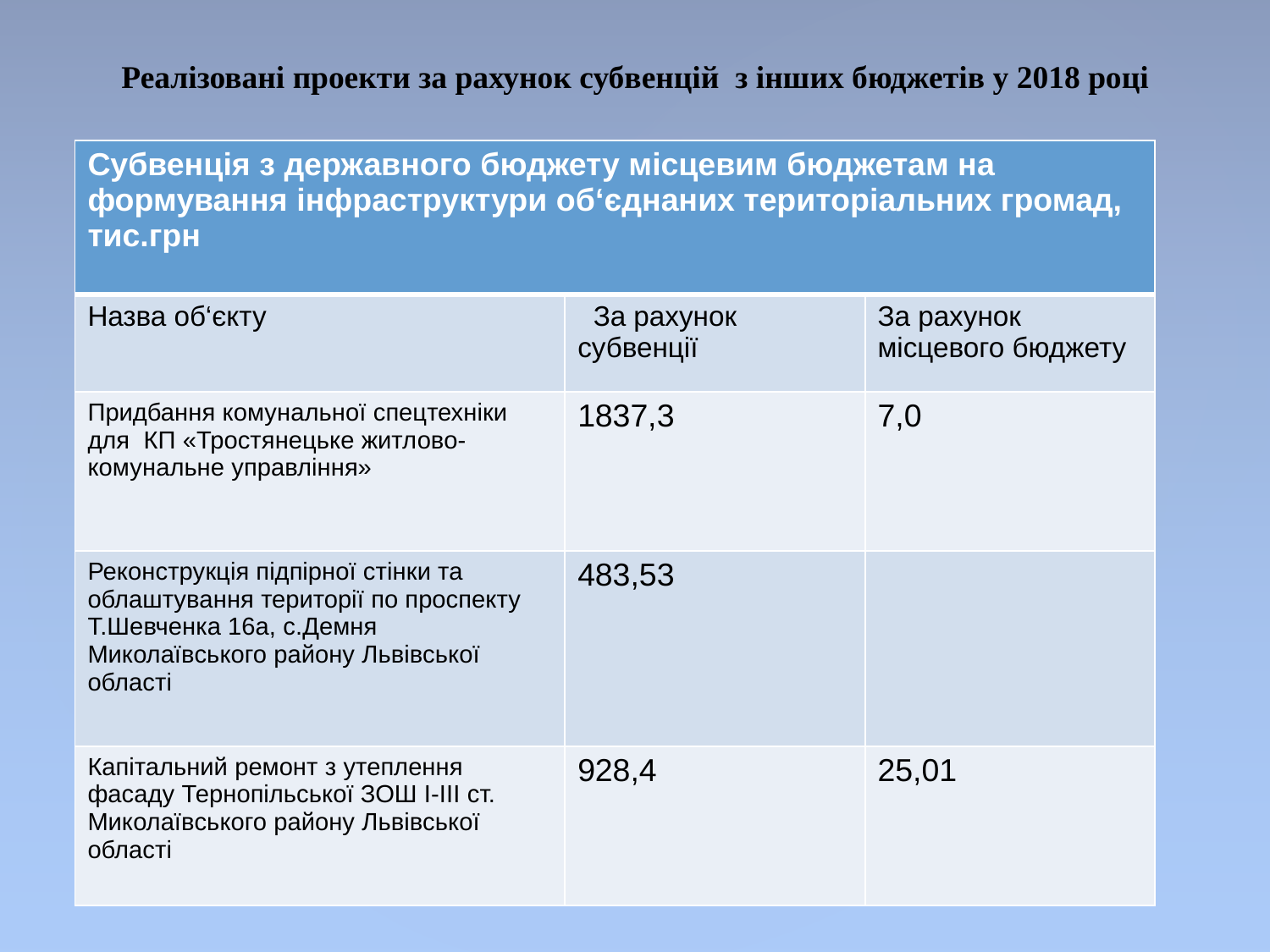

Реалізовані проекти за рахунок субвенцій  з інших бюджетів у 2018 році
| Субвенція з державного бюджету місцевим бюджетам на формування інфраструктури об‘єднаних територіальних громад, тис.грн |  |  |
| --- | --- | --- |
| Назва об‘єкту | За рахунок субвенції | За рахунок місцевого бюджету |
| Придбання комунальної спецтехніки для КП «Тростянецьке житлово-комунальне управління» | 1837,3 | 7,0 |
| Реконструкція підпірної стінки та облаштування території по проспекту Т.Шевченка 16а, с.Демня Миколаївського району Львівської області | 483,53 |  |
| Капітальний ремонт з утеплення фасаду Тернопільської ЗОШ І-ІІІ ст. Миколаївського району Львівської області | 928,4 | 25,01 |